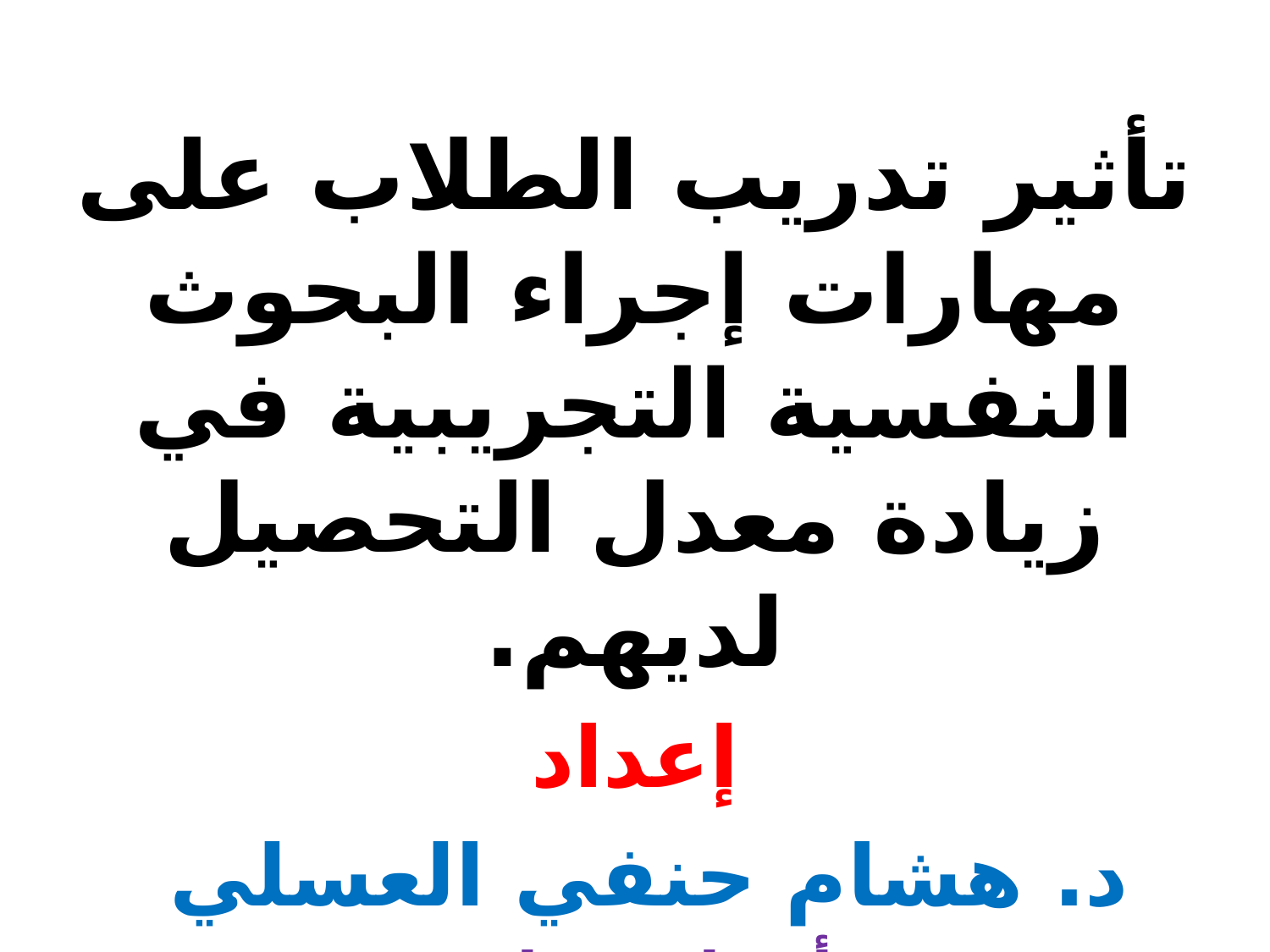

تأثير تدريب الطلاب على مهارات إجراء البحوث النفسية التجريبية في زيادة معدل التحصيل لديهم.
إعداد
د. هشام حنفي العسلي
أستاذ مساعد
قسم علم النفس
كلية التربية بجامعة الملك سعود